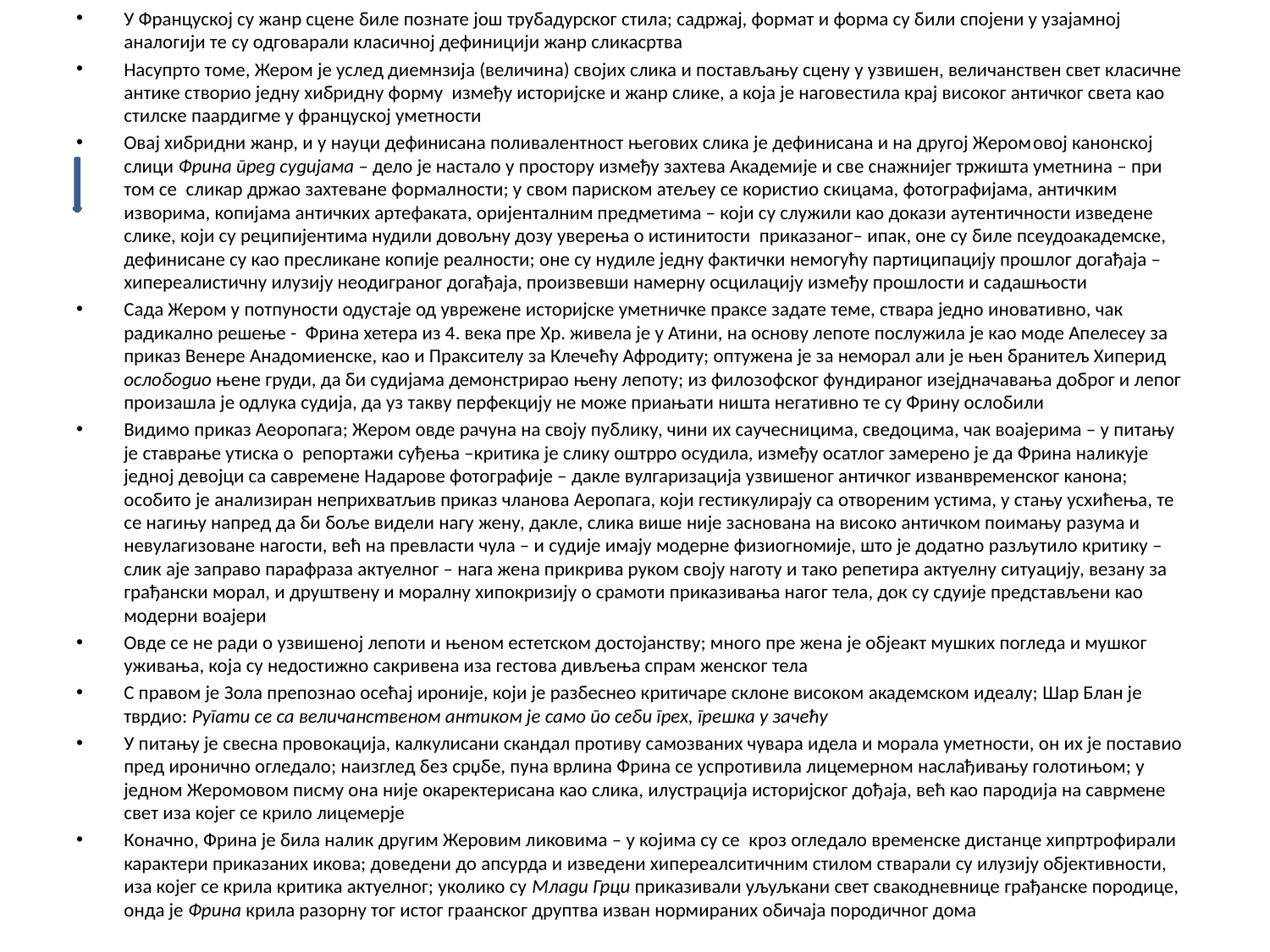

У Француској су жанр сцене биле познате још трубадурског стила; садржај, формат и форма су били спојени у узајамној аналогији те су одговарали класичној дефиницији жанр сликасртва
Насупрто томе, Жером је услед диемнзија (величина) својих слика и постављању сцену у узвишен, величанствен свет класичне антике створио једну хибридну форму  између историјске и жанр слике, а која је наговестила крај високог античког света као стилске паардигме у француској уметности
Овај хибридни жанр, и у науци дефинисана поливалентност његових слика је дефинисана и на другој Жеромoвој канонској слици Фрина пред судијама – дело је настало у простору између захтева Академије и све снажнијег тржишта уметнина – при том се  сликар држао захтеване формалности; у свом париском атељеу се користио скицама, фотографијама, античким изворима, копијама античких артефаката, оријенталним предметима – који су служили као докази аутентичности изведене слике, који су реципијентима нудили довољну дозу уверења о истинитости  приказаног– ипак, оне су биле псеудоакадемске, дефинисане су као пресликане копије реалности; оне су нудиле једну фактички немогућу партиципацију прошлог догађаја – хипереалистичну илузију неодиграног догађаја, произвевши намерну осцилацију између прошлости и садашњости
Сада Жером у потпуности одустаје од уврежене историјске уметничке праксе задате теме, ствара једно иновативно, чак радикално решење -  Фрина хетера из 4. века пре Хр. живела је у Атини, на основу лепоте послужила је као моде Апелесеу за приказ Венере Анадомиенске, као и Праксителу за Клечећу Афродиту; оптужена је за неморал али је њен бранитељ Хиперид ослободио њене груди, да би судијама демонстрирао њену лепоту; из филозофског фундираног изејдначавања доброг и лепог произашла је одлука судија, да уз такву перфекцију не може приањати ништа негативно те су Фрину ослобили
Видимо приказ Аеоропага; Жером овде рачуна на своју публику, чини их саучесницима, сведоцима, чак воајерима – у питању је ставрање утиска о  репортажи суђења –критика је слику оштрро осудила, између осатлог замерено је да Фрина наликује једној девојци са савремене Надарове фотографије – дакле вулгаризација узвишеног античког изванвременског канона; особито је анализиран неприхватљив приказ чланова Аеропага, који гестикулирају са отвореним устима, у стању усхићења, те се нагињу напред да би боље видели нагу жену, дакле, слика више није заснована на високо античком поимању разума и невулагизоване нагости, већ на превласти чула – и судије имају модерне физиогномије, што је додатно разљутило критику – слик аје заправо парафраза актуелног – нага жена прикрива руком своју наготу и тако репетира актуелну ситуацију, везану за грађански морал, и друштвену и моралну хипокризију о срамоти приказивања нагог тела, док су сдуије представљени као модерни воајери
Овде се не ради о узвишеној лепоти и њеном естетском достојанству; много пре жена је објеакт мушких погледа и мушког уживања, која су недостижно сакривена иза гестова дивљења спрам женског тела
С правом је Зола препознао осећај ироније, који је разбеснео критичаре склоне високом академском идеалу; Шар Блан је тврдио: Ругати се са величанственом антиком је само по себи грех, грешка у зачећу
У питању је свесна провокација, калкулисани скандал противу самозваних чувара идела и морала уметности, он их је поставио пред иронично огледало; наизглед без срџбе, пуна врлина Фрина се успротивила лицемерном наслађивању голотињом; у једном Жеромовом писму она није окаректерисана као слика, илустрација историјског дођаја, већ као пародија на саврмене свет иза којег се крило лицемерје
Коначно, Фрина је била налик другим Жеровим ликовима – у којима су се  кроз огледало временске дистанце хипртрофирали карактери приказаних икова; доведени до апсурда и изведени хипереалситичним стилом стварали су илузију објективности, иза којег се крила критика актуелног; уколико су Млади Грци приказивали уљуљкани свет свакодневнице грађанске породице, онда је Фрина крила разорну тог истог граанског друптва изван нормираних обичаја породичног дома